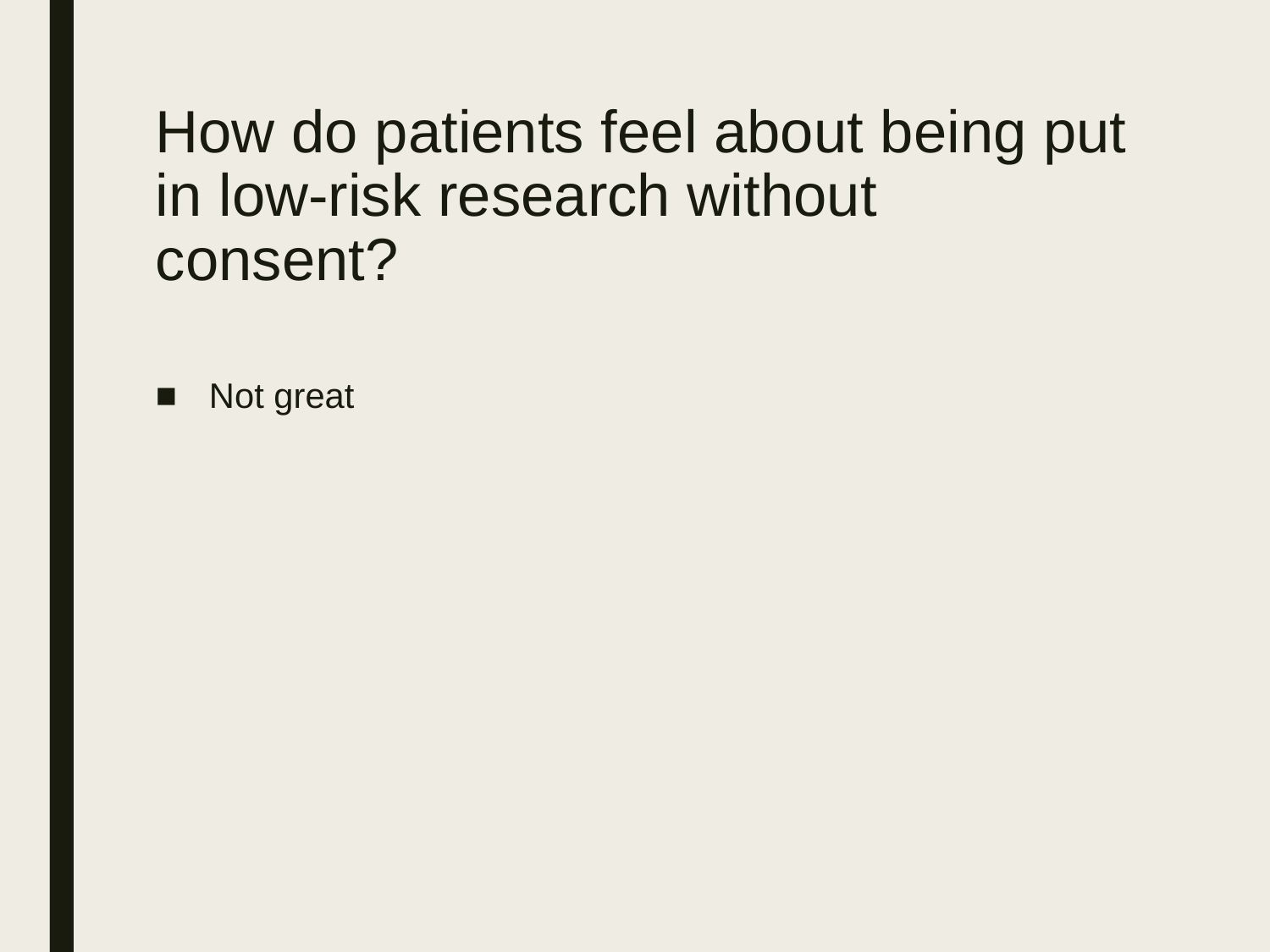

# How do patients feel about being put in low-risk research without consent?
Not great